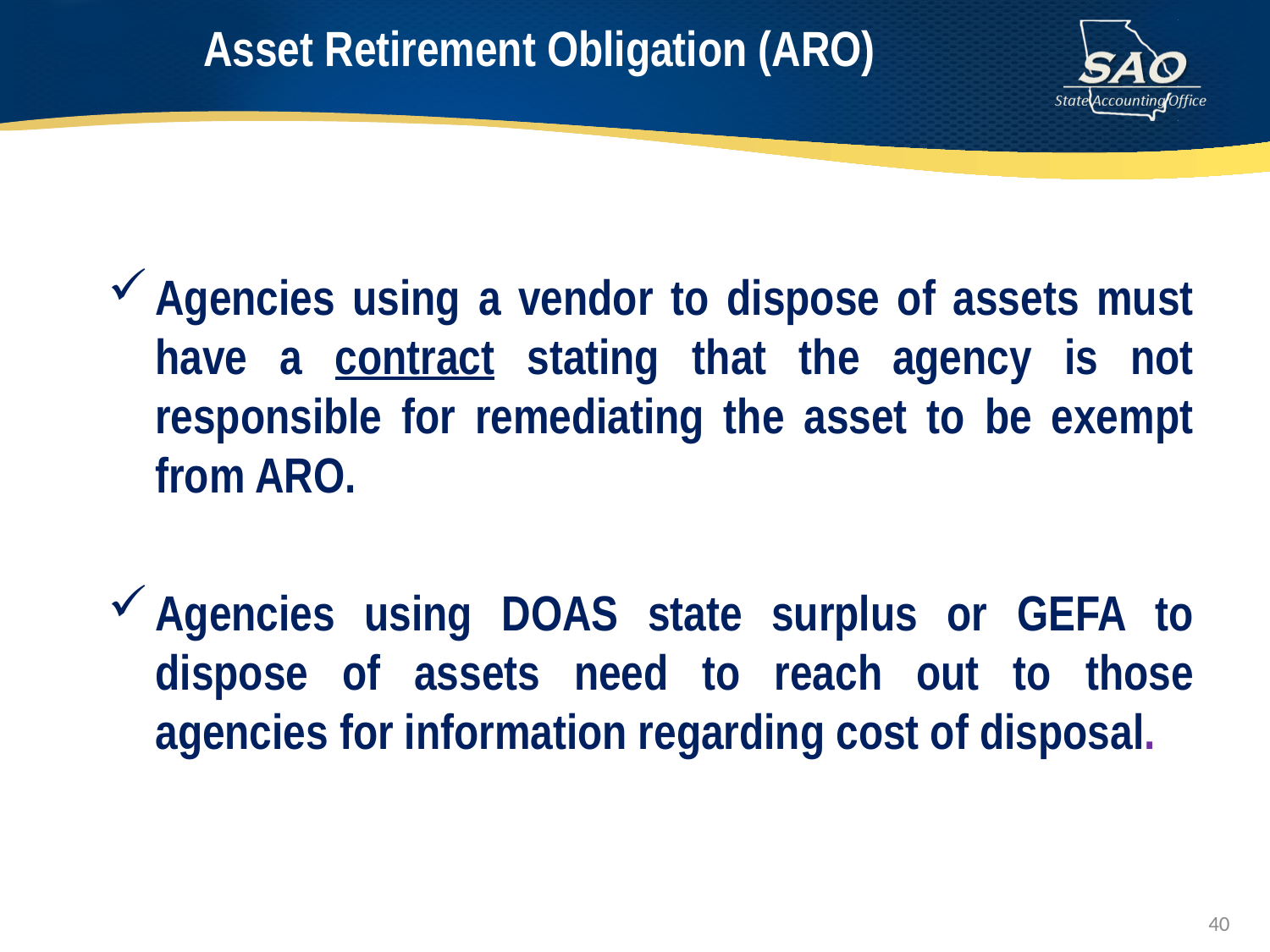

# Asset Retirement Obligation (ARO)

Agencies using a vendor to dispose of assets must have a contract stating that the agency is not responsible for remediating the asset to be exempt from ARO.

Agencies using DOAS state surplus or GEFA to dispose of assets need to reach out to those agencies for information regarding cost of disposal.

40